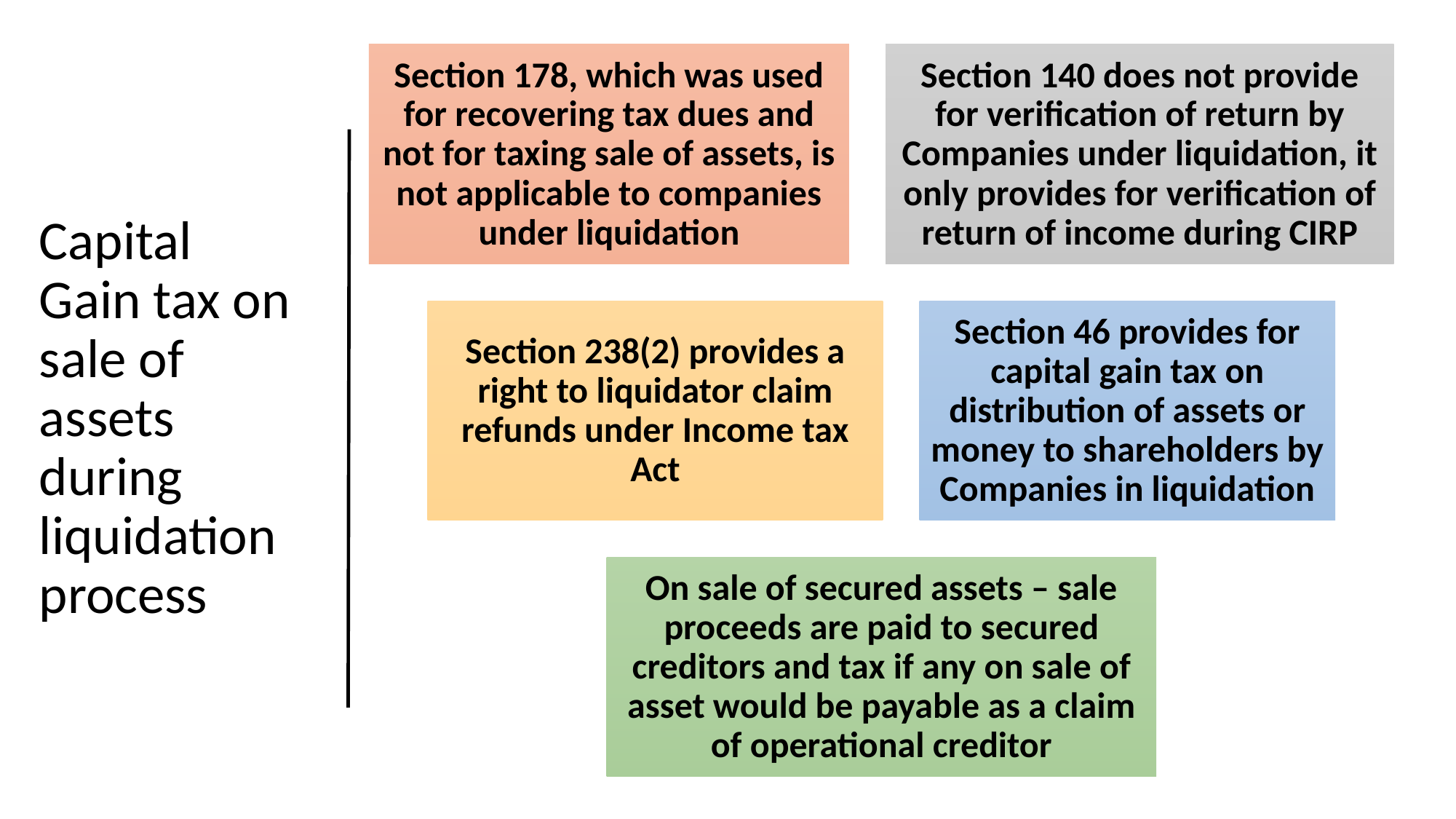

Section 178, which was used for recovering tax dues and not for taxing sale of assets, is not applicable to companies under liquidation
Section 140 does not provide for verification of return by Companies under liquidation, it only provides for verification of return of income during CIRP
Section 238(2) provides a right to liquidator claim refunds under Income tax Act
Section 46 provides for capital gain tax on distribution of assets or money to shareholders by Companies in liquidation
On sale of secured assets – sale proceeds are paid to secured creditors and tax if any on sale of asset would be payable as a claim of operational creditor
# Capital Gain tax on sale of assets during liquidation process